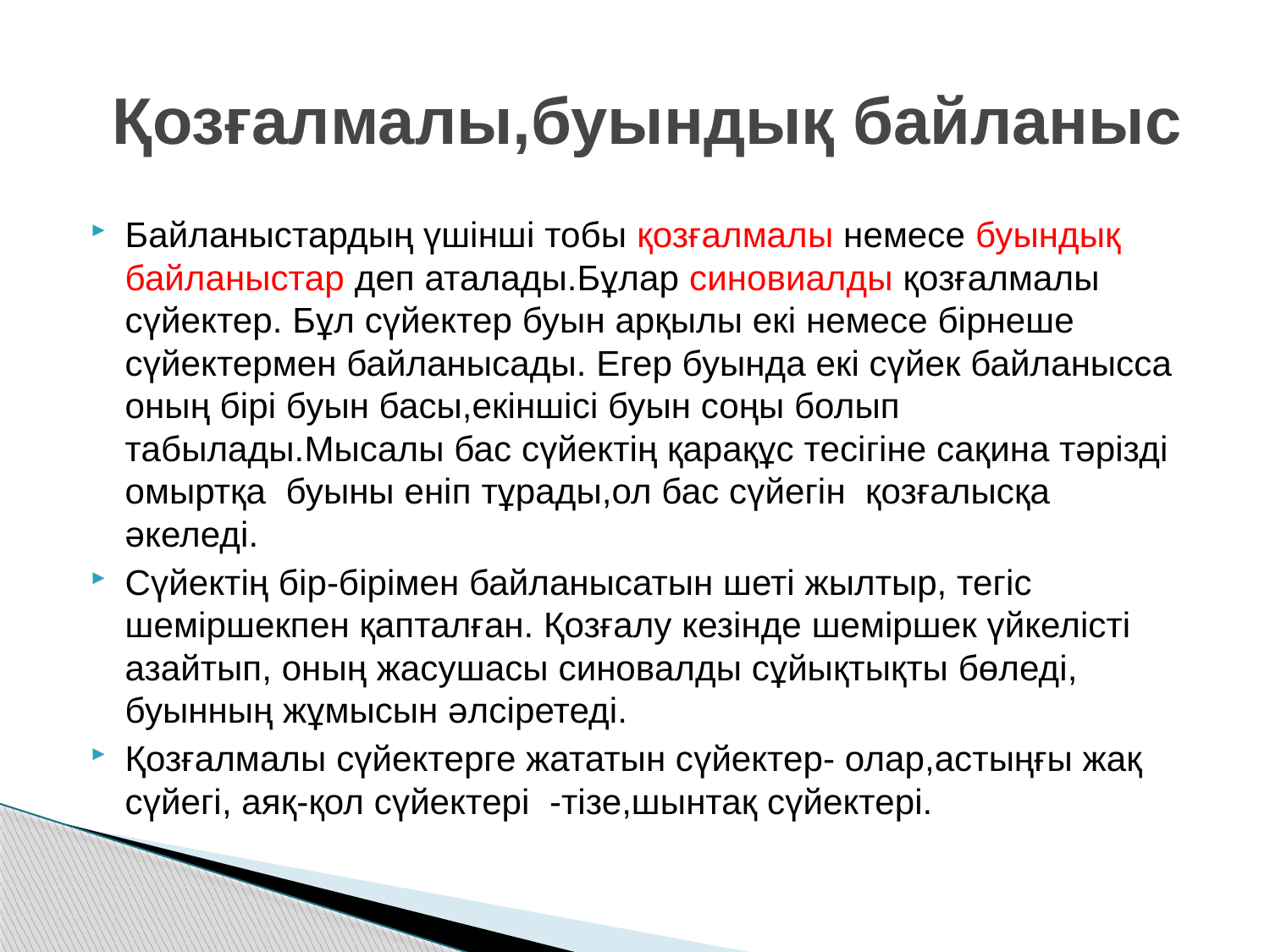

# Қозғалмалы,буындық байланыс
Байланыстардың үшінші тобы қозғалмалы немесе буындық байланыстар деп аталады.Бұлар синовиалды қозғалмалы сүйектер. Бұл сүйектер буын арқылы екі немесе бірнеше сүйектермен байланысады. Егер буында екі сүйек байланысса оның бірі буын басы,екіншісі буын соңы болып табылады.Мысалы бас сүйектің қарақұс тесігіне сақина тәрізді омыртқа  буыны еніп тұрады,ол бас сүйегін  қозғалысқа әкеледі.
Сүйектің бір-бірімен байланысатын шеті жылтыр, тегіс шеміршекпен қапталған. Қозғалу кезінде шеміршек үйкелісті азайтып, оның жасушасы синовалды сұйықтықты бөледі, буынның жұмысын әлсіретеді.
Қозғалмалы сүйектерге жататын сүйектер- олар,астыңғы жақ сүйегі, аяқ-қол сүйектері  -тізе,шынтақ сүйектері.